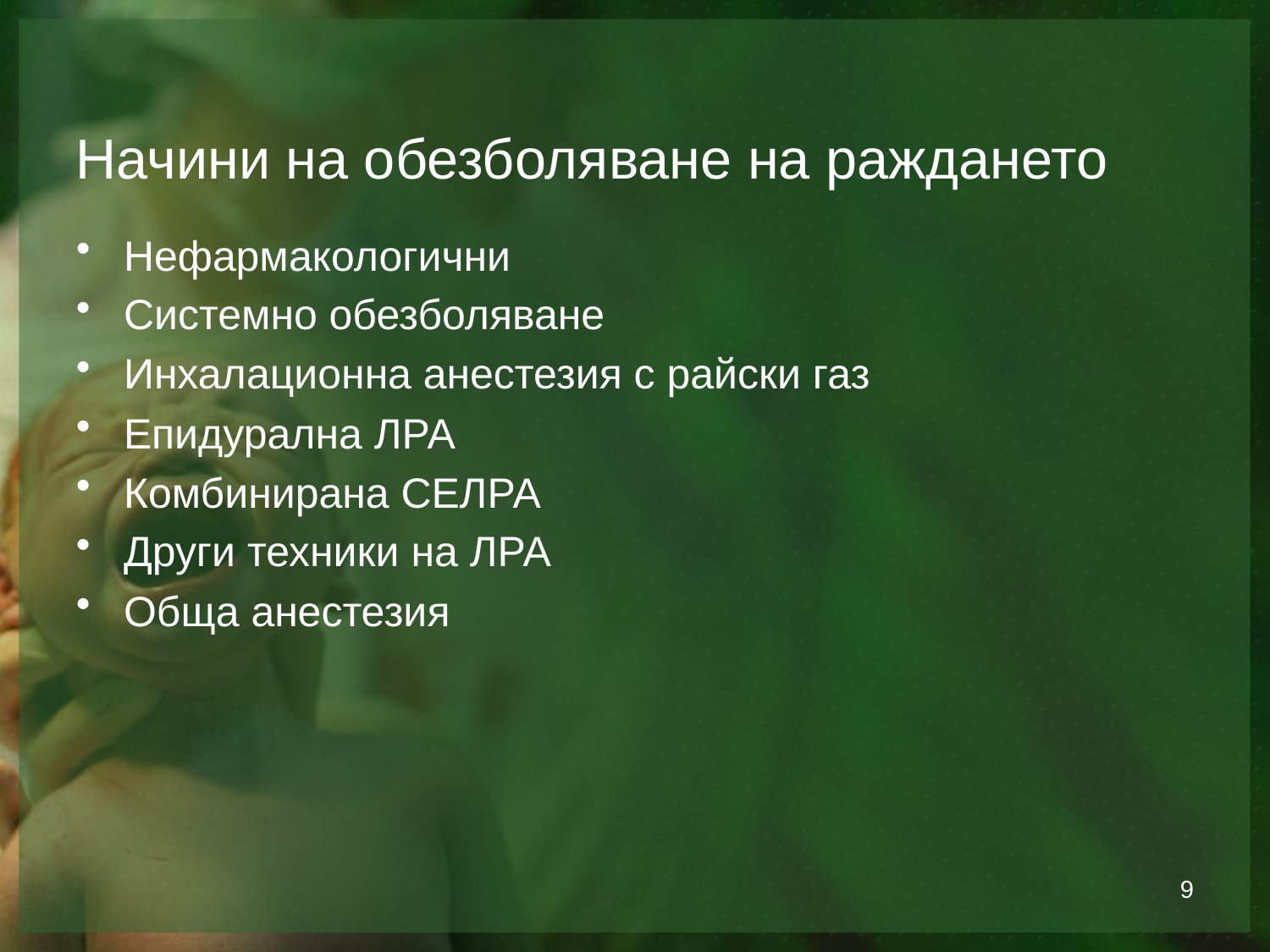

# Начини на обезболяване на раждането
Нефармакологични
Системно обезболяване
Инхалационна анестезия с райски газ
Епидурална ЛРА
Комбинирана СЕЛРА
Други техники на ЛРА
Обща анестезия
9